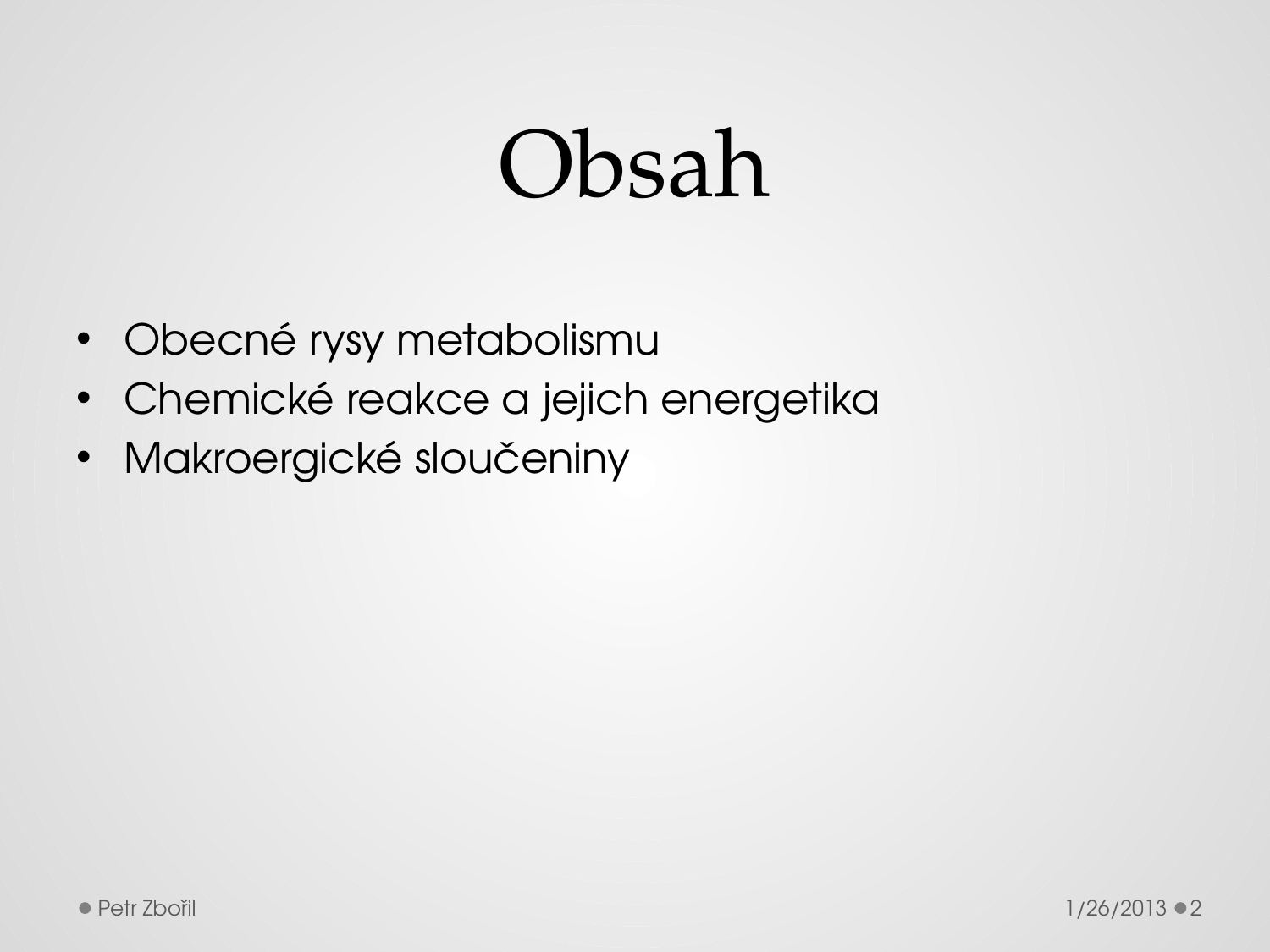

# Obsah
Obecné rysy metabolismu
Chemické reakce a jejich energetika
Makroergické sloučeniny

Petr Zbořil
1/26/2013
2